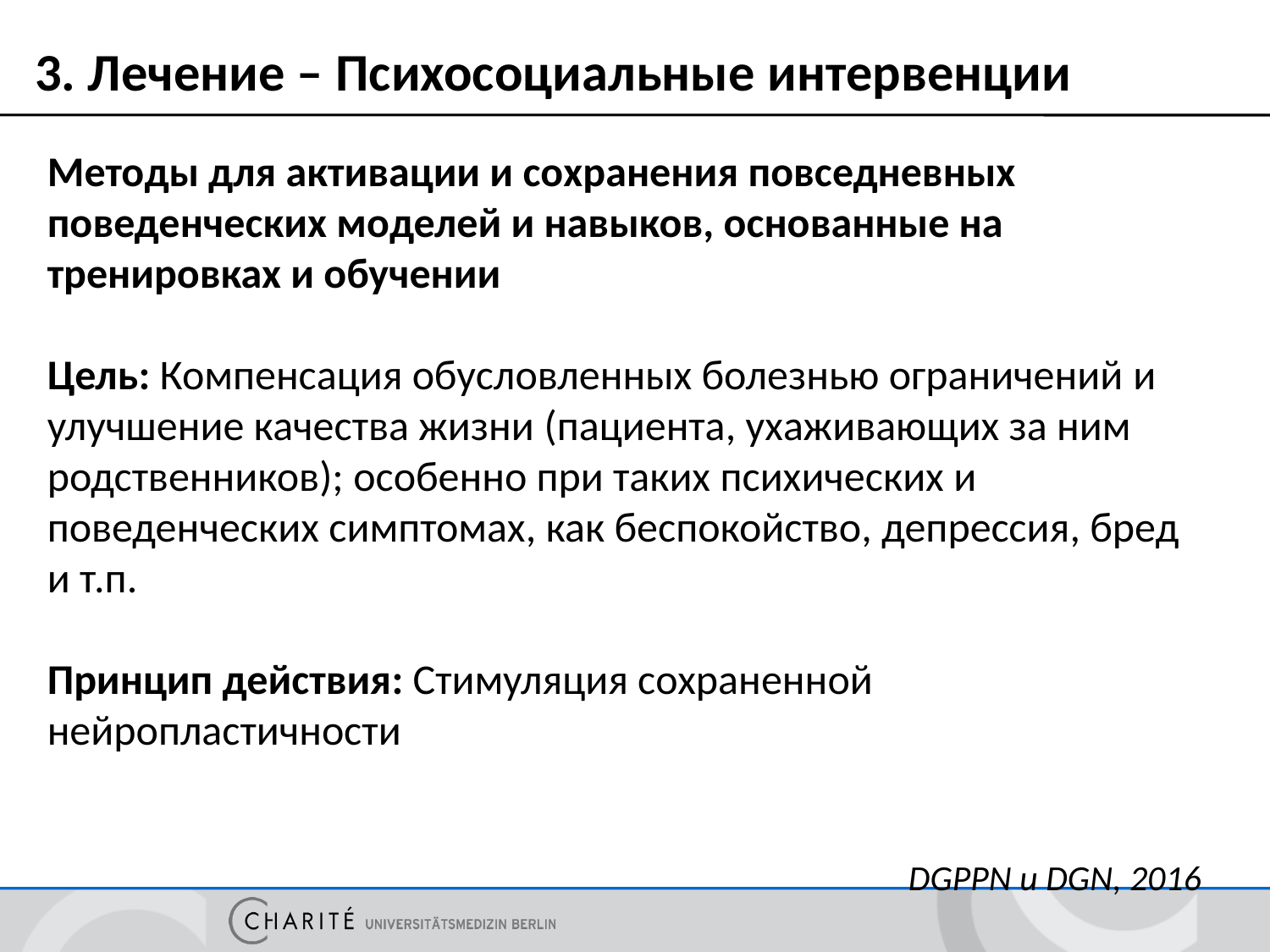

# 3. Лечение – Психосоциальные интервенции

Методы для активации и сохранения повседневных поведенческих моделей и навыков, основанные на тренировках и обучении

Цель: Компенсация обусловленных болезнью ограничений и улучшение качества жизни (пациента, ухаживающих за ним родственников); особенно при таких психических и поведенческих симптомах, как беспокойство, депрессия, бред и т.п.

Принцип действия: Стимуляция сохраненной нейропластичности

DGPPN и DGN, 2016